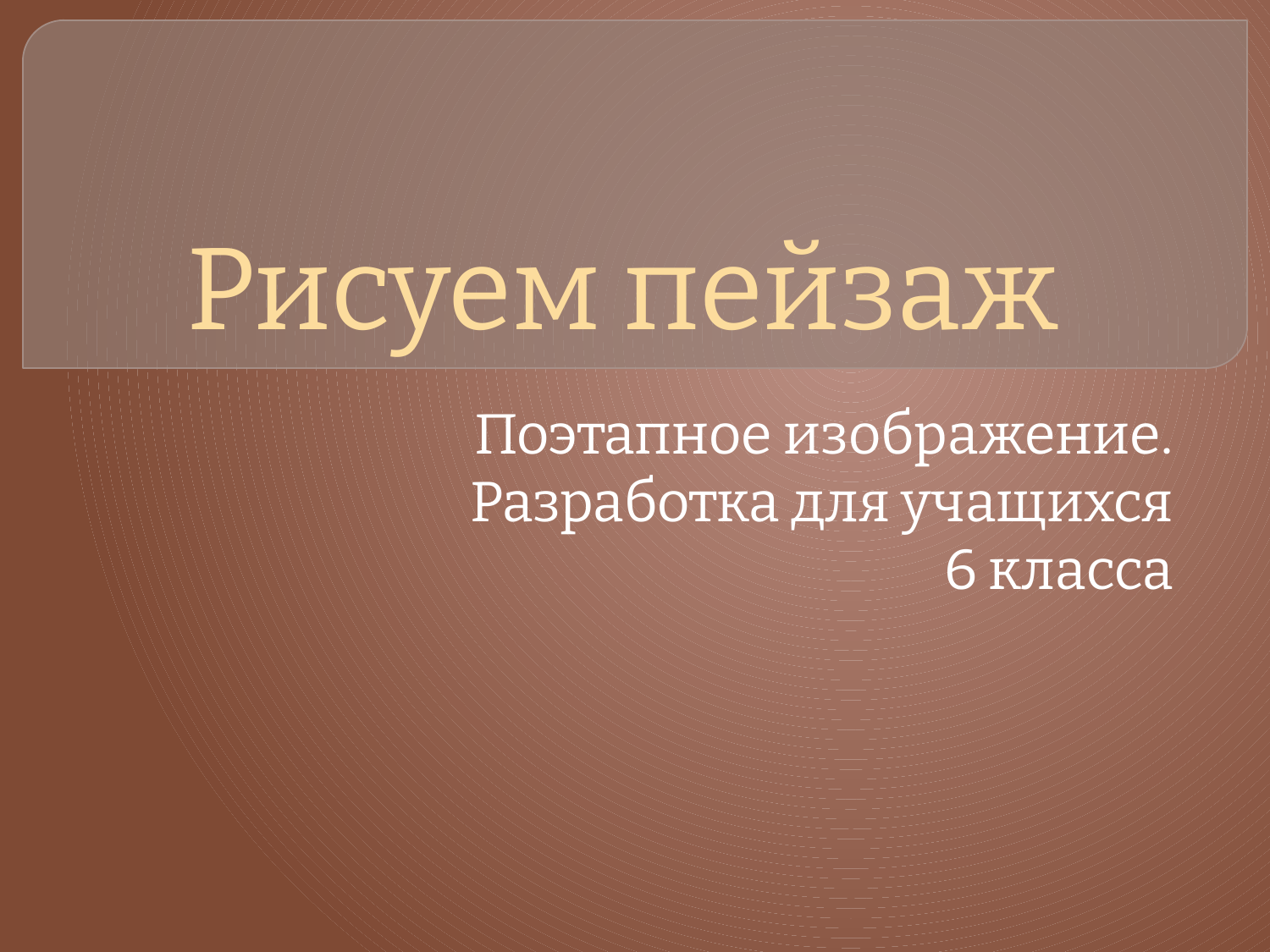

# Рисуем пейзаж
Поэтапное изображение.
Разработка для учащихся
 6 класса